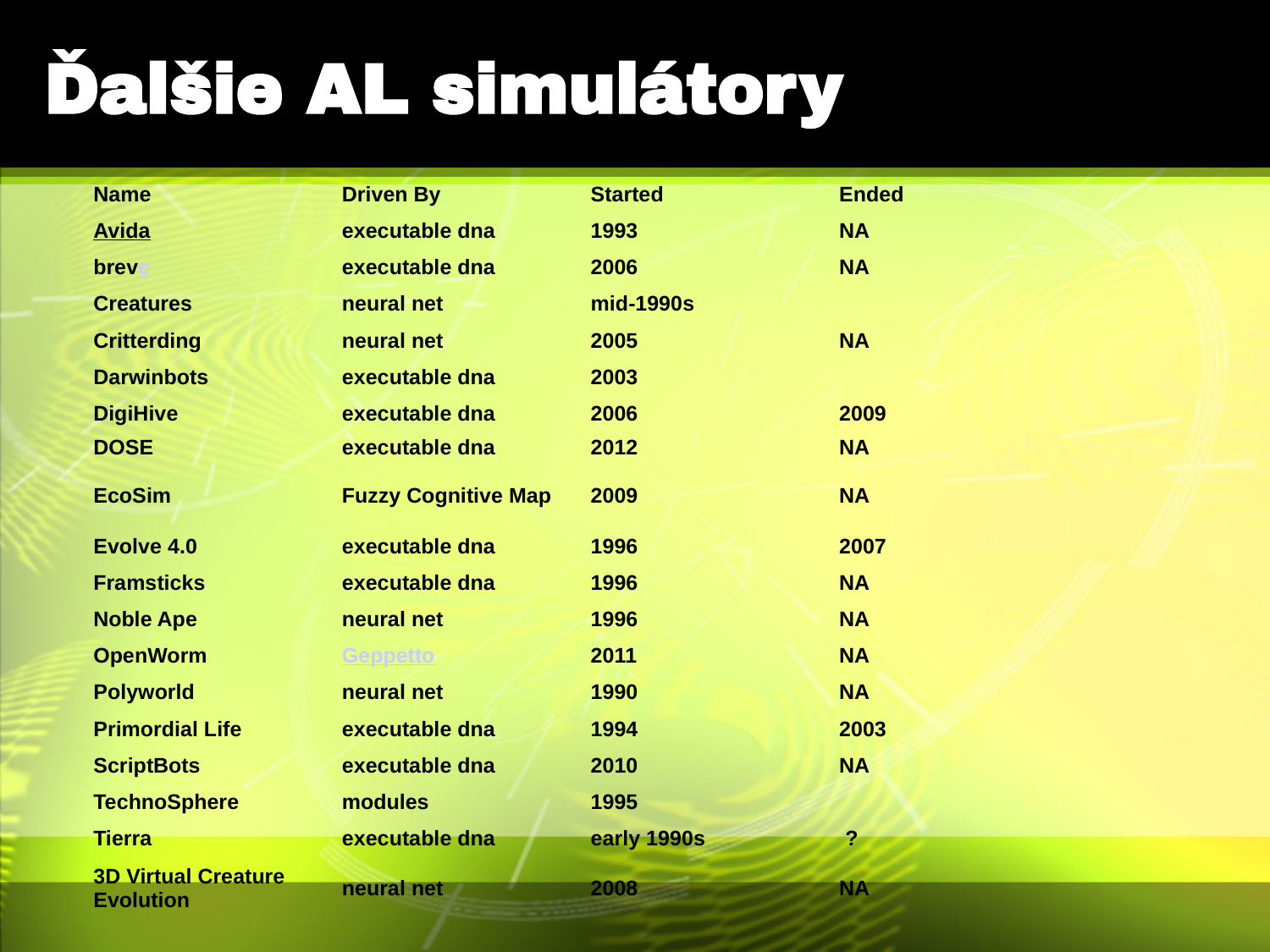

# Ďalšie AL simulátory
| Name | Driven By | Started | Ended |
| --- | --- | --- | --- |
| Avida | executable dna | 1993 | NA |
| breve | executable dna | 2006 | NA |
| Creatures | neural net | mid-1990s |  |
| Critterding | neural net | 2005 | NA |
| Darwinbots | executable dna | 2003 |  |
| DigiHive | executable dna | 2006 | 2009 |
| DOSE | executable dna | 2012 | NA |
| EcoSim | Fuzzy Cognitive Map | 2009 | NA |
| Evolve 4.0 | executable dna | 1996 | 2007 |
| Framsticks | executable dna | 1996 | NA |
| Noble Ape | neural net | 1996 | NA |
| OpenWorm | Geppetto | 2011 | NA |
| Polyworld | neural net | 1990 | NA |
| Primordial Life | executable dna | 1994 | 2003 |
| ScriptBots | executable dna | 2010 | NA |
| TechnoSphere | modules | 1995 |  |
| Tierra | executable dna | early 1990s | ? |
| 3D Virtual Creature Evolution | neural net | 2008 | NA |